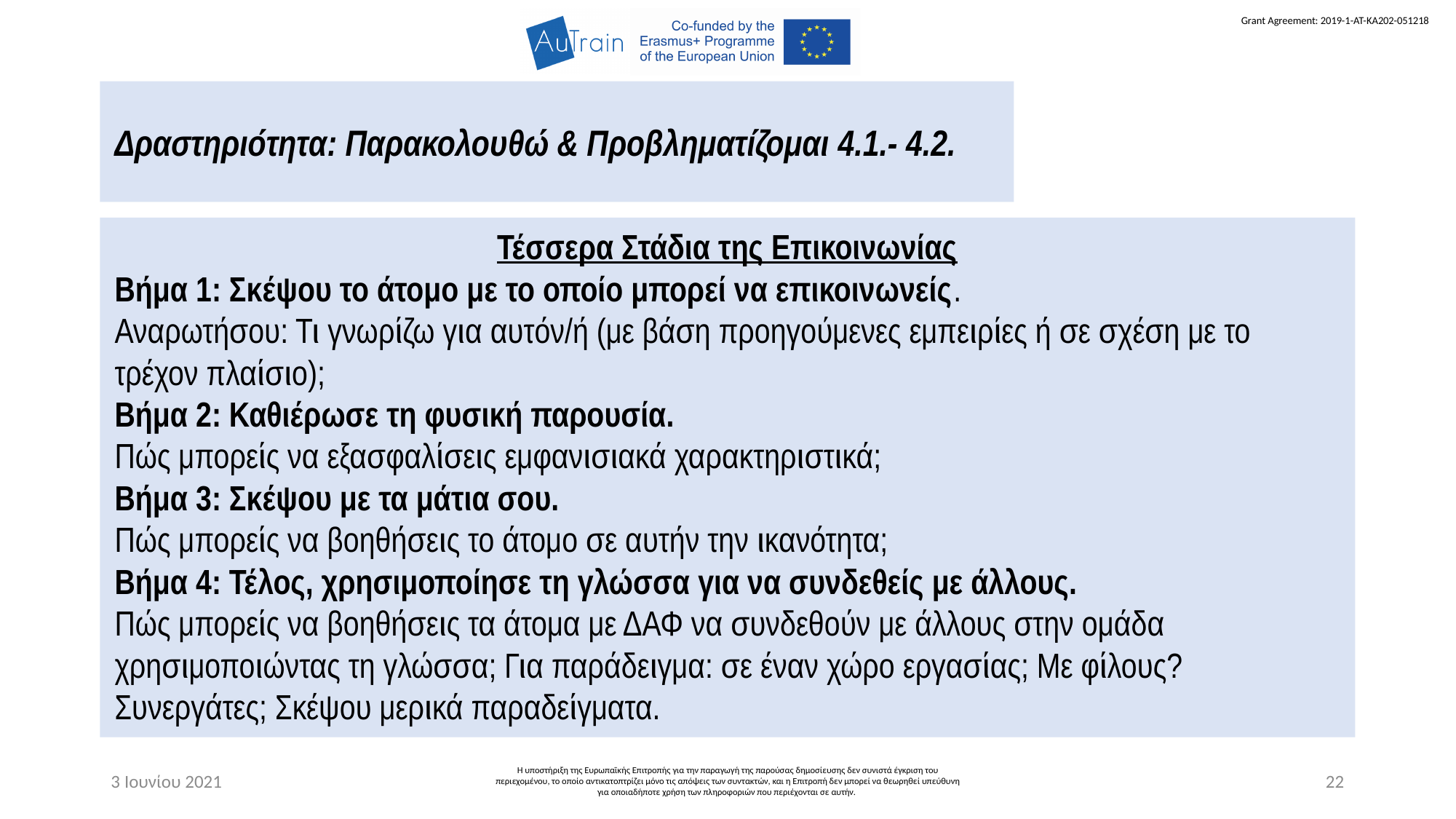

Δραστηριότητα: Παρακολουθώ & Προβληματίζομαι 4.1.- 4.2.
Τέσσερα Στάδια της Επικοινωνίας
Βήμα 1: Σκέψου το άτομο με το οποίο μπορεί να επικοινωνείς.
Αναρωτήσου: Τι γνωρίζω για αυτόν/ή (με βάση προηγούμενες εμπειρίες ή σε σχέση με το τρέχον πλαίσιο);
Βήμα 2: Καθιέρωσε τη φυσική παρουσία.
Πώς μπορείς να εξασφαλίσεις εμφανισιακά χαρακτηριστικά;
Βήμα 3: Σκέψου με τα μάτια σου.
Πώς μπορείς να βοηθήσεις το άτομο σε αυτήν την ικανότητα;
Βήμα 4: Τέλος, χρησιμοποίησε τη γλώσσα για να συνδεθείς με άλλους.
Πώς μπορείς να βοηθήσεις τα άτομα με ΔΑΦ να συνδεθούν με άλλους στην ομάδα χρησιμοποιώντας τη γλώσσα; Για παράδειγμα: σε έναν χώρο εργασίας; Με φίλους? Συνεργάτες; Σκέψου μερικά παραδείγματα.

3 Ιουνίου 2021
Η υποστήριξη της Ευρωπαϊκής Επιτροπής για την παραγωγή της παρούσας δημοσίευσης δεν συνιστά έγκριση του περιεχομένου, το οποίο αντικατοπτρίζει μόνο τις απόψεις των συντακτών, και η Επιτροπή δεν μπορεί να θεωρηθεί υπεύθυνη για οποιαδήποτε χρήση των πληροφοριών που περιέχονται σε αυτήν.
22